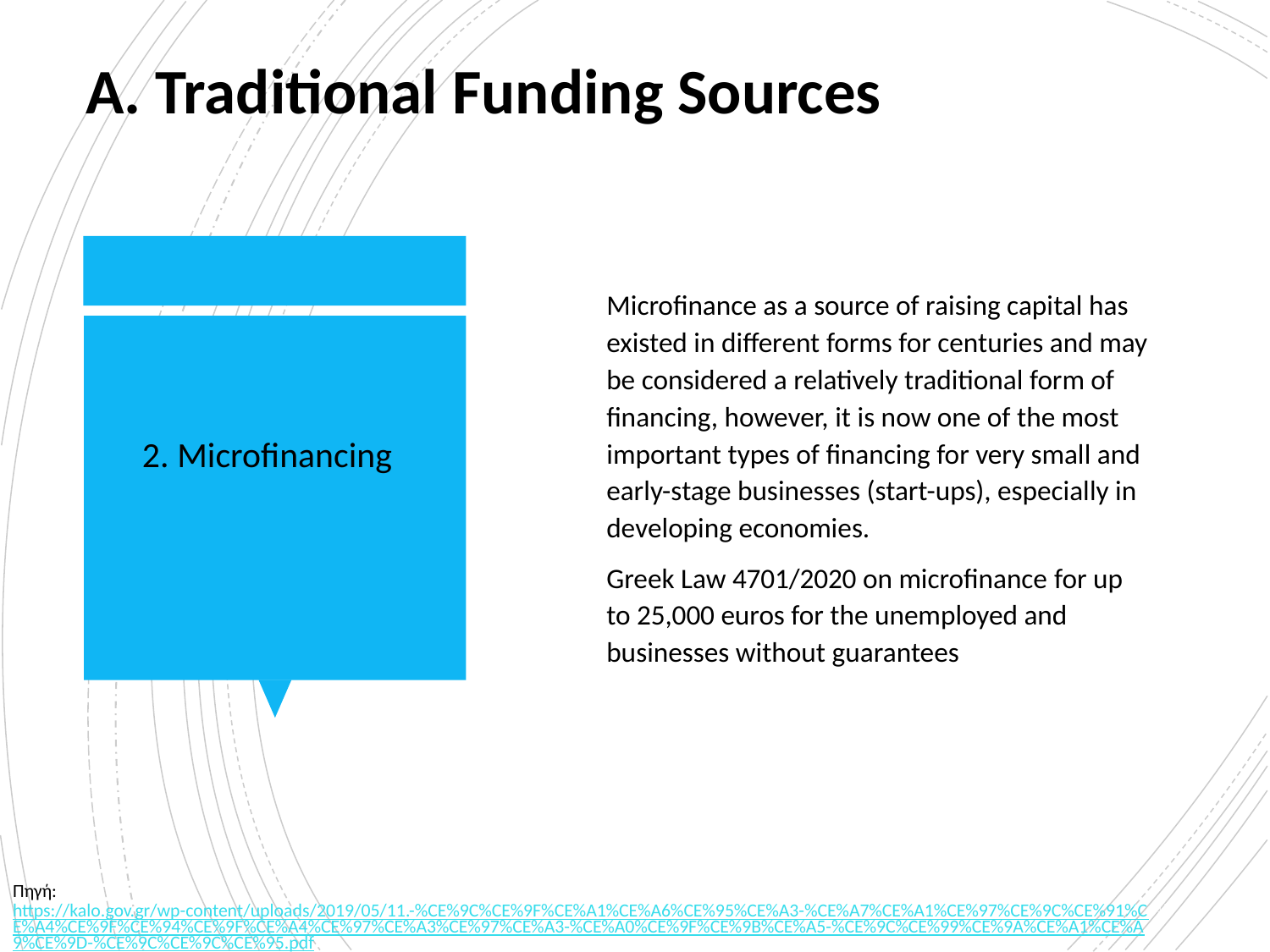

Α. Traditional Funding Sources
Microfinance as a source of raising capital has existed in different forms for centuries and may be considered a relatively traditional form of financing, however, it is now one of the most important types of financing for very small and early-stage businesses (start-ups), especially in developing economies.
Greek Law 4701/2020 on microfinance for up to 25,000 euros for the unemployed and businesses without guarantees
2. Microfinancing
Πηγή: https://kalo.gov.gr/wp-content/uploads/2019/05/11.-%CE%9C%CE%9F%CE%A1%CE%A6%CE%95%CE%A3-%CE%A7%CE%A1%CE%97%CE%9C%CE%91%CE%A4%CE%9F%CE%94%CE%9F%CE%A4%CE%97%CE%A3%CE%97%CE%A3-%CE%A0%CE%9F%CE%9B%CE%A5-%CE%9C%CE%99%CE%9A%CE%A1%CE%A9%CE%9D-%CE%9C%CE%9C%CE%95.pdf
15